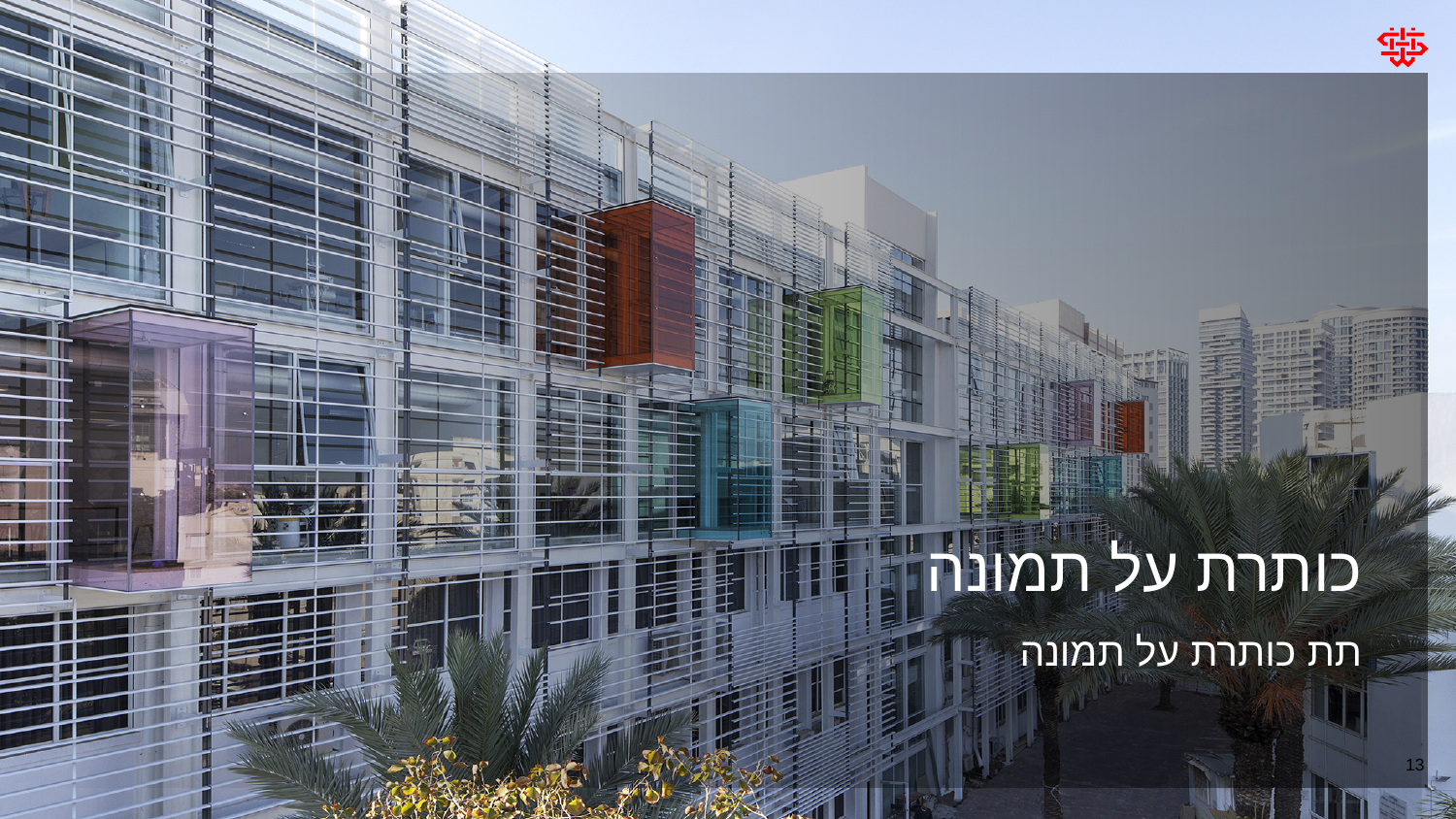

כותרת על תמונה
תת כותרת על תמונה